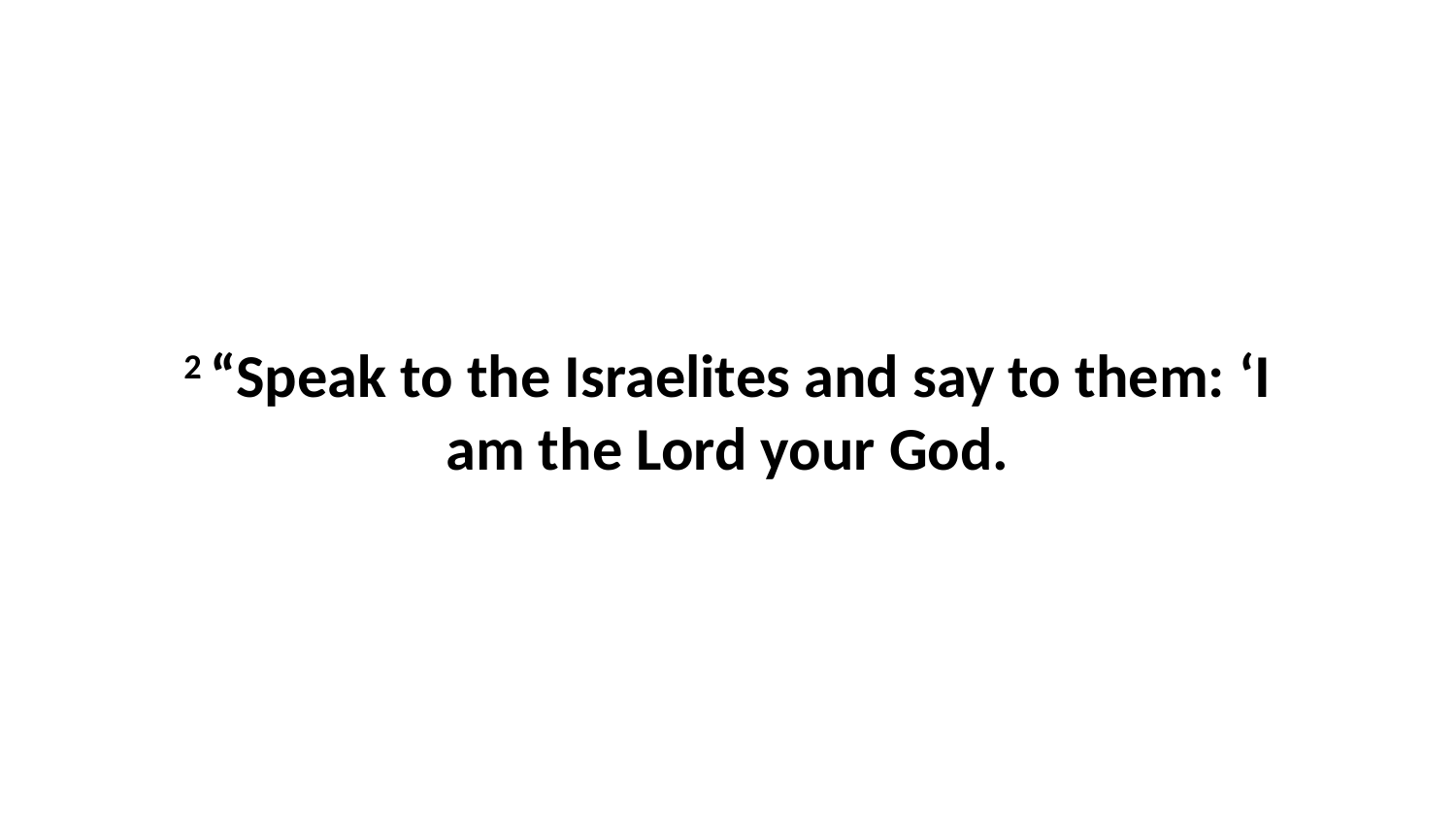

2 “Speak to the Israelites and say to them: ‘I am the Lord your God.